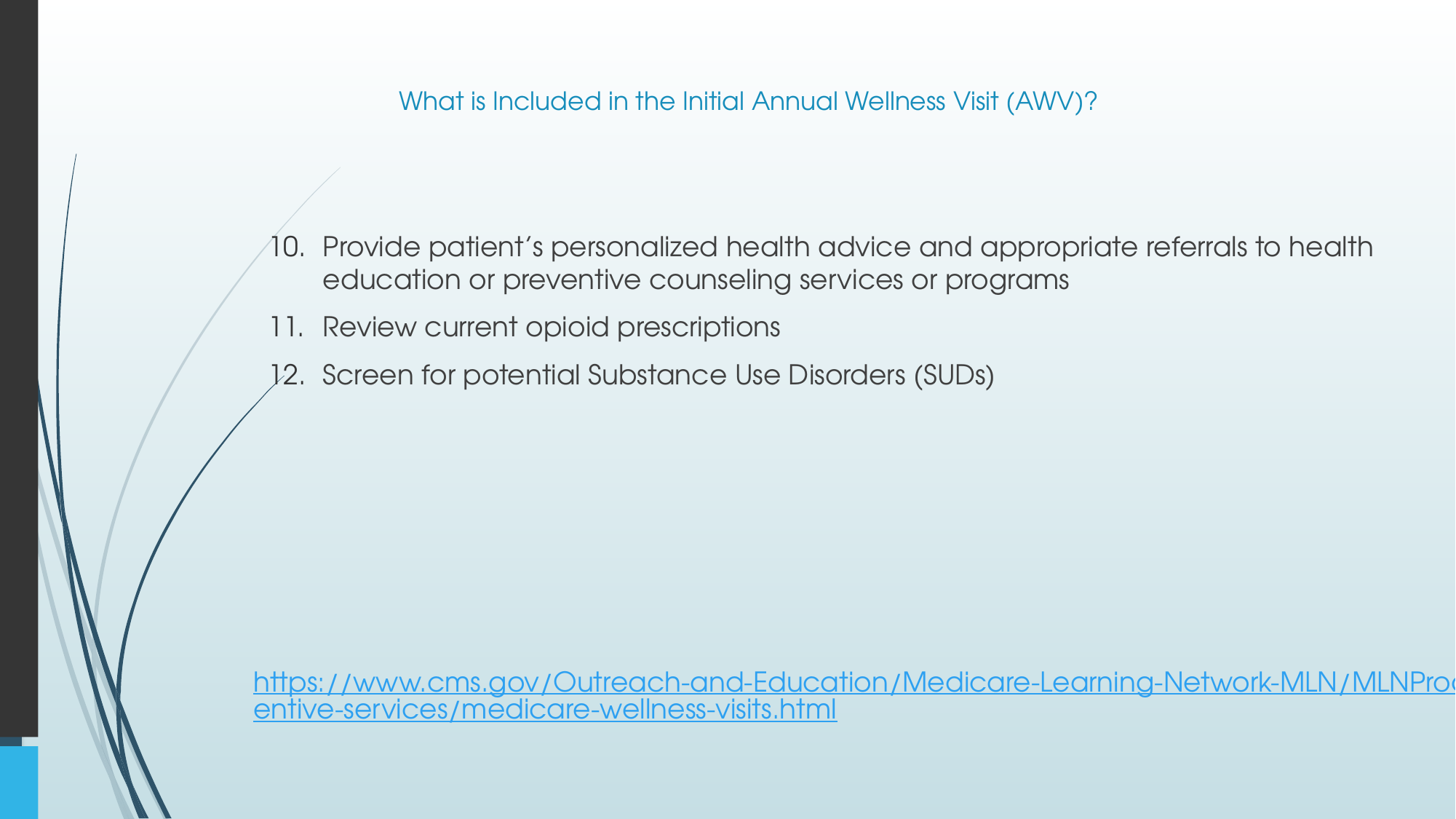

# What is Included in the Initial Annual Wellness Visit (AWV)?
Provide patient’s personalized health advice and appropriate referrals to health education or preventive counseling services or programs
Review current opioid prescriptions
Screen for potential Substance Use Disorders (SUDs)

https://www.cms.gov/Outreach-and-Education/Medicare-Learning-Network-MLN/MLNProducts/preventive-services/medicare-wellness-visits.html